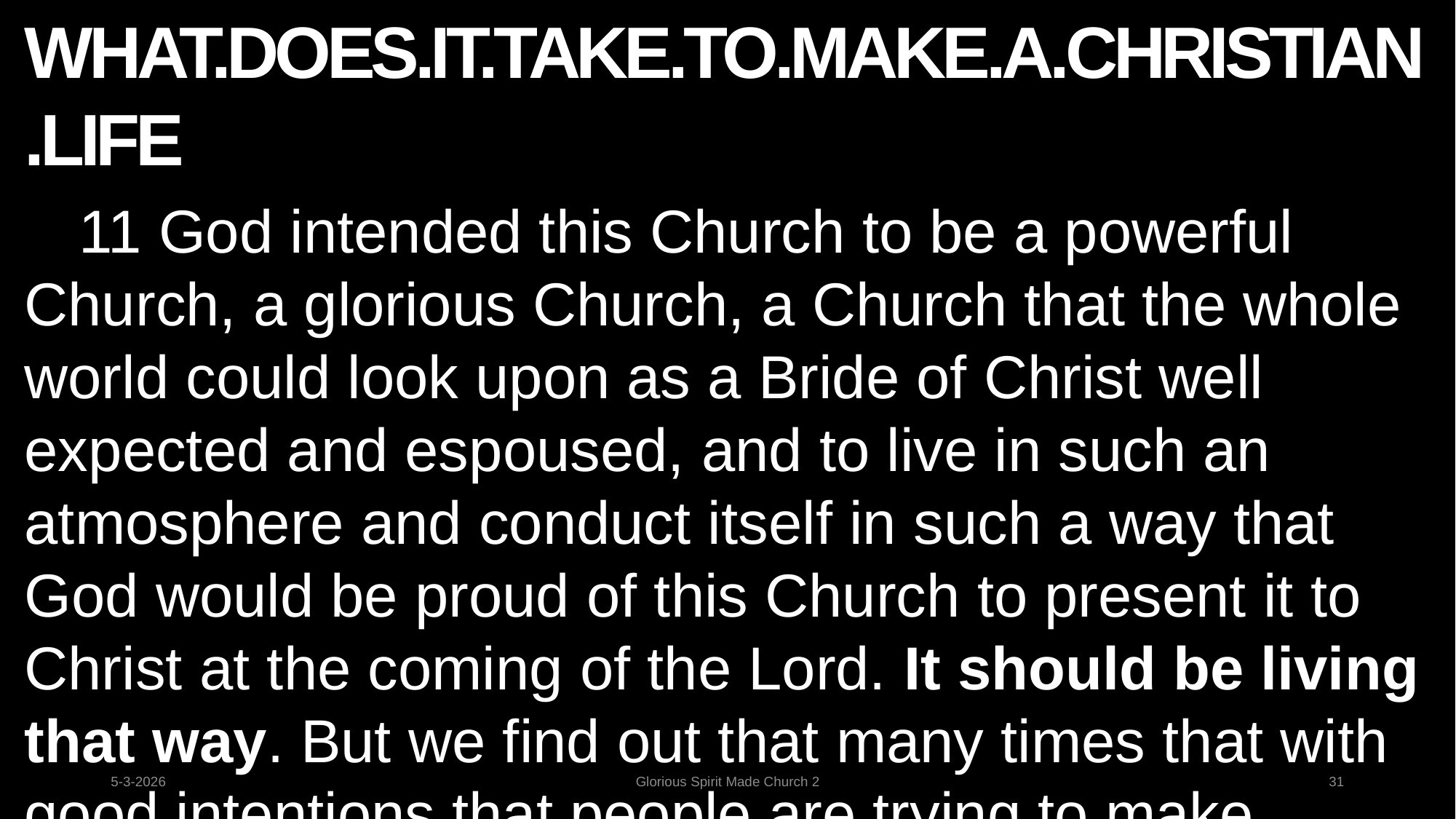

WHAT.DOES.IT.TAKE.TO.MAKE.A.CHRISTIAN.LIFE
11 God intended this Church to be a powerful Church, a glorious Church, a Church that the whole world could look upon as a Bride of Christ well expected and espoused, and to live in such an atmosphere and conduct itself in such a way that God would be proud of this Church to present it to Christ at the coming of the Lord. It should be living that way. But we find out that many times that with good intentions that people are trying to make themselves act like Christians.
5-3-2026
Glorious Spirit Made Church 2
31